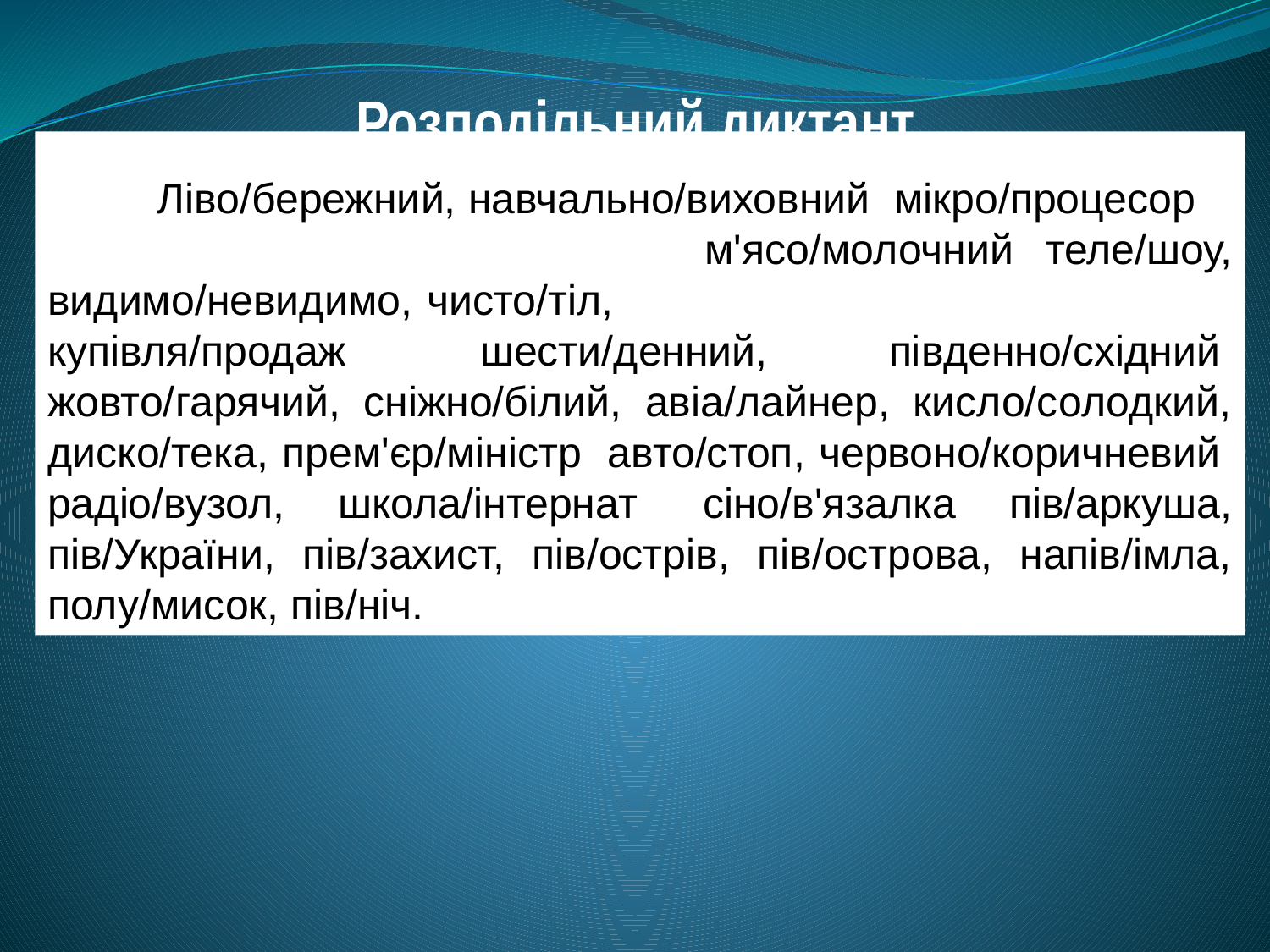

Розподільний диктант

         Ліво/бережний, навчально/виховний, мікро/процесор                                       м'ясо/молочний, теле/шоу, видимо/невидимо, чисто/тіл,                                            купівля/продаж, шести/денний, південно/східний, жовто/гарячий, сніжно/білий, авіа/лайнер, кисло/солодкий, диско/тека, прем'єр/міністр, авто/стоп, червоно/коричневий, радіо/вузол, школа/інтернат, сіно/в'язалка пів/аркуша, пів/України, пів/захист, пів/острів, пів/острова, напів/імла, полу/мисок, пів/ніч.
#